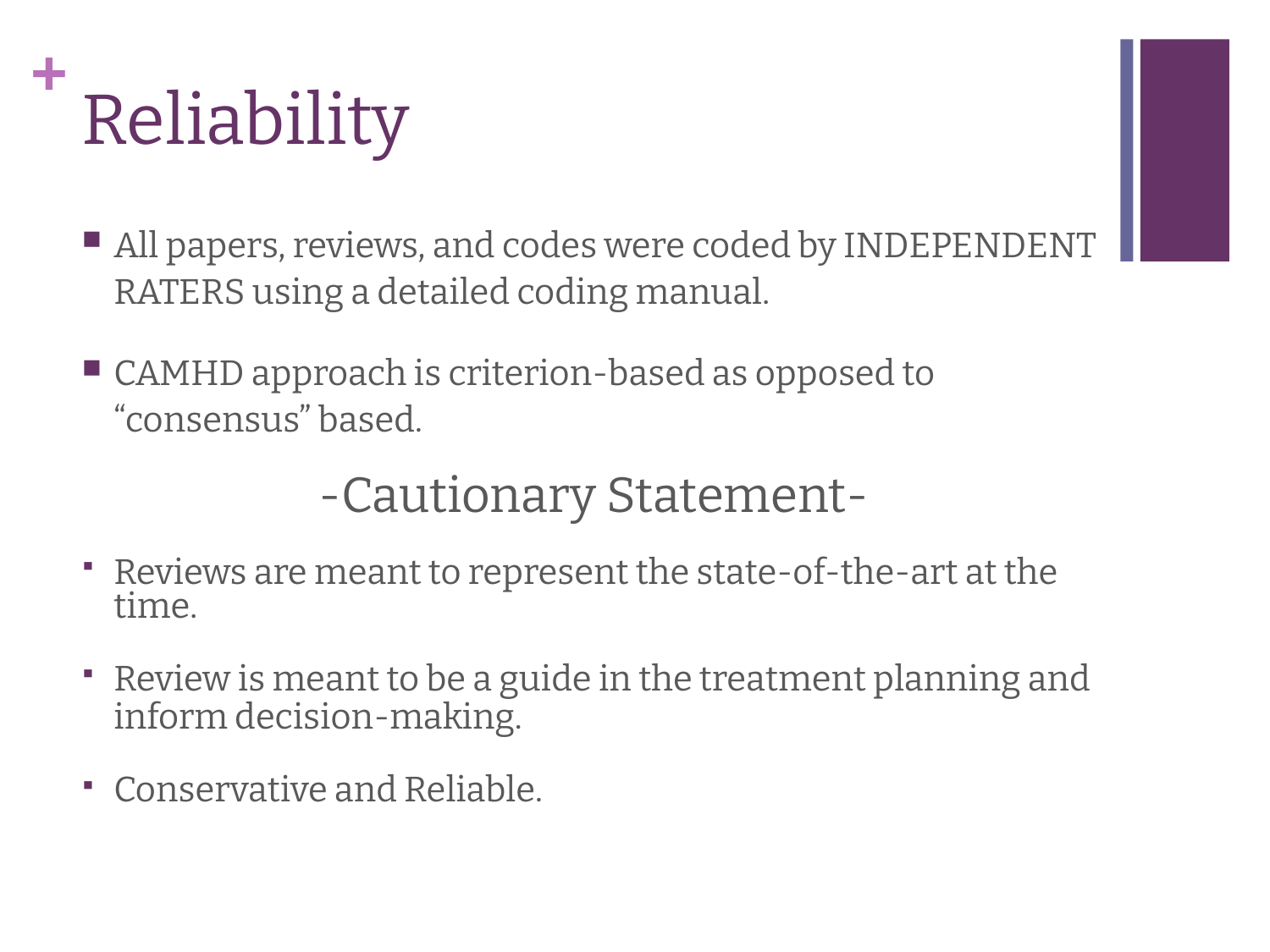

# Reliability
All papers, reviews, and codes were coded by INDEPENDENT RATERS using a detailed coding manual.
CAMHD approach is criterion-based as opposed to “consensus” based.
-Cautionary Statement-
Reviews are meant to represent the state-of-the-art at the time.
Review is meant to be a guide in the treatment planning and inform decision-making.
Conservative and Reliable.